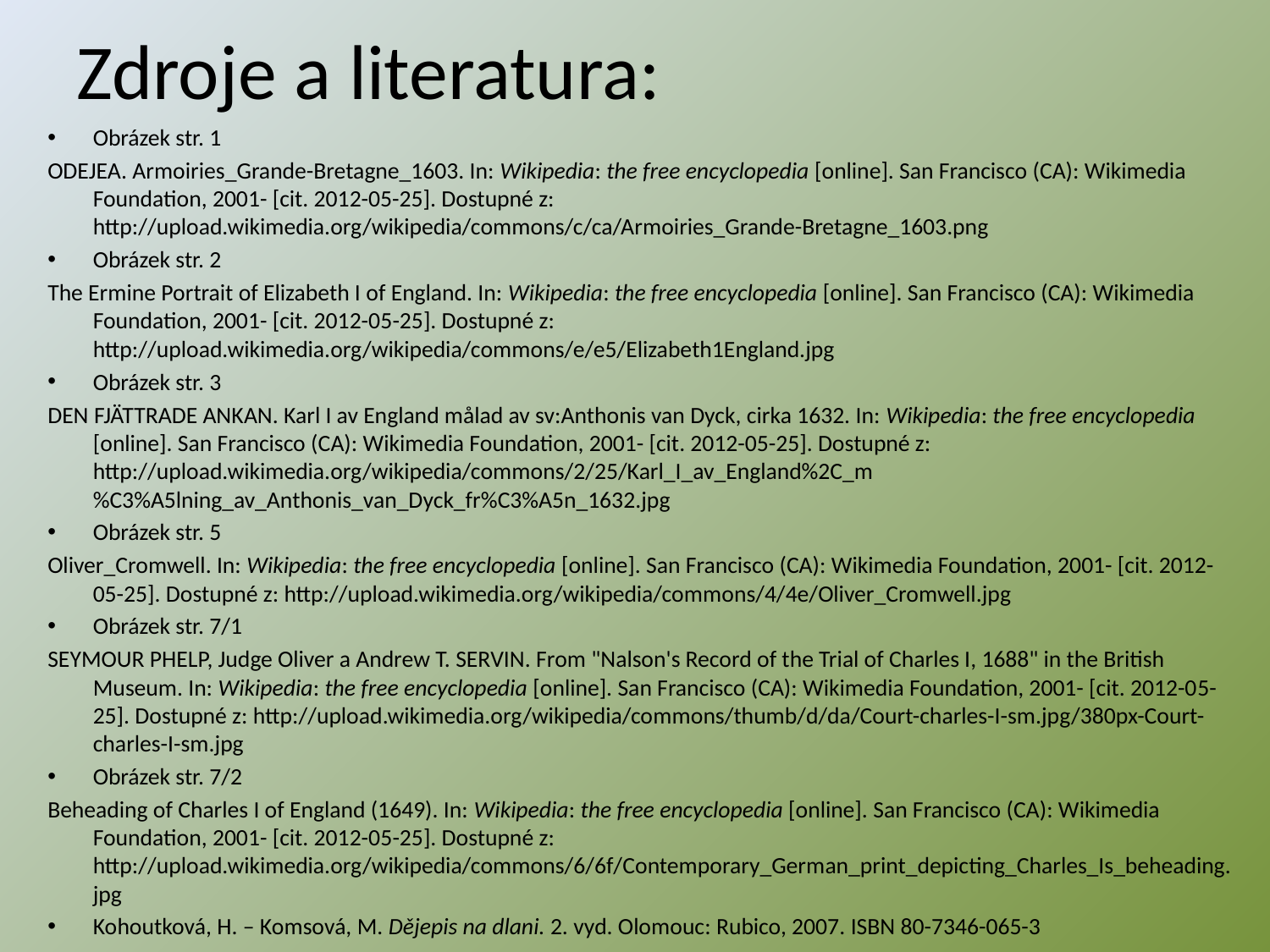

# Zdroje a literatura:
Obrázek str. 1
ODEJEA. Armoiries_Grande-Bretagne_1603. In: Wikipedia: the free encyclopedia [online]. San Francisco (CA): Wikimedia Foundation, 2001- [cit. 2012-05-25]. Dostupné z: http://upload.wikimedia.org/wikipedia/commons/c/ca/Armoiries_Grande-Bretagne_1603.png
Obrázek str. 2
The Ermine Portrait of Elizabeth I of England. In: Wikipedia: the free encyclopedia [online]. San Francisco (CA): Wikimedia Foundation, 2001- [cit. 2012-05-25]. Dostupné z: http://upload.wikimedia.org/wikipedia/commons/e/e5/Elizabeth1England.jpg
Obrázek str. 3
DEN FJÄTTRADE ANKAN. Karl I av England målad av sv:Anthonis van Dyck, cirka 1632. In: Wikipedia: the free encyclopedia [online]. San Francisco (CA): Wikimedia Foundation, 2001- [cit. 2012-05-25]. Dostupné z: http://upload.wikimedia.org/wikipedia/commons/2/25/Karl_I_av_England%2C_m%C3%A5lning_av_Anthonis_van_Dyck_fr%C3%A5n_1632.jpg
Obrázek str. 5
Oliver_Cromwell. In: Wikipedia: the free encyclopedia [online]. San Francisco (CA): Wikimedia Foundation, 2001- [cit. 2012-05-25]. Dostupné z: http://upload.wikimedia.org/wikipedia/commons/4/4e/Oliver_Cromwell.jpg
Obrázek str. 7/1
SEYMOUR PHELP, Judge Oliver a Andrew T. SERVIN. From "Nalson's Record of the Trial of Charles I, 1688" in the British Museum. In: Wikipedia: the free encyclopedia [online]. San Francisco (CA): Wikimedia Foundation, 2001- [cit. 2012-05-25]. Dostupné z: http://upload.wikimedia.org/wikipedia/commons/thumb/d/da/Court-charles-I-sm.jpg/380px-Court-charles-I-sm.jpg
Obrázek str. 7/2
Beheading of Charles I of England (1649). In: Wikipedia: the free encyclopedia [online]. San Francisco (CA): Wikimedia Foundation, 2001- [cit. 2012-05-25]. Dostupné z: http://upload.wikimedia.org/wikipedia/commons/6/6f/Contemporary_German_print_depicting_Charles_Is_beheading.jpg
Kohoutková, H. – Komsová, M. Dějepis na dlani. 2. vyd. Olomouc: Rubico, 2007. ISBN 80-7346-065-3